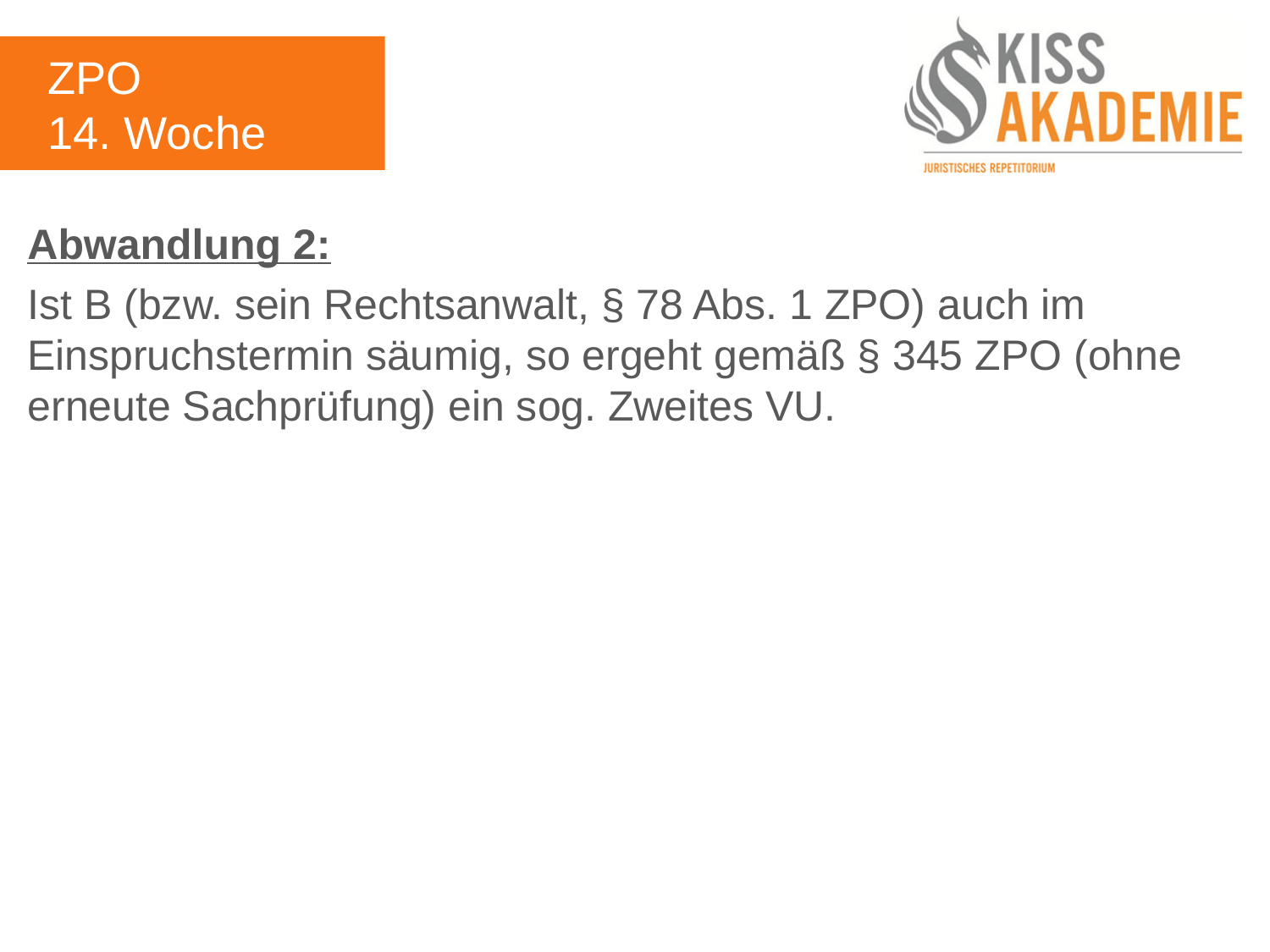

ZPO
14. Woche
Abwandlung 2:
Ist B (bzw. sein Rechtsanwalt, § 78 Abs. 1 ZPO) auch im Einspruchstermin säumig, so ergeht gemäß § 345 ZPO (ohne erneute Sachprüfung) ein sog. Zweites VU.